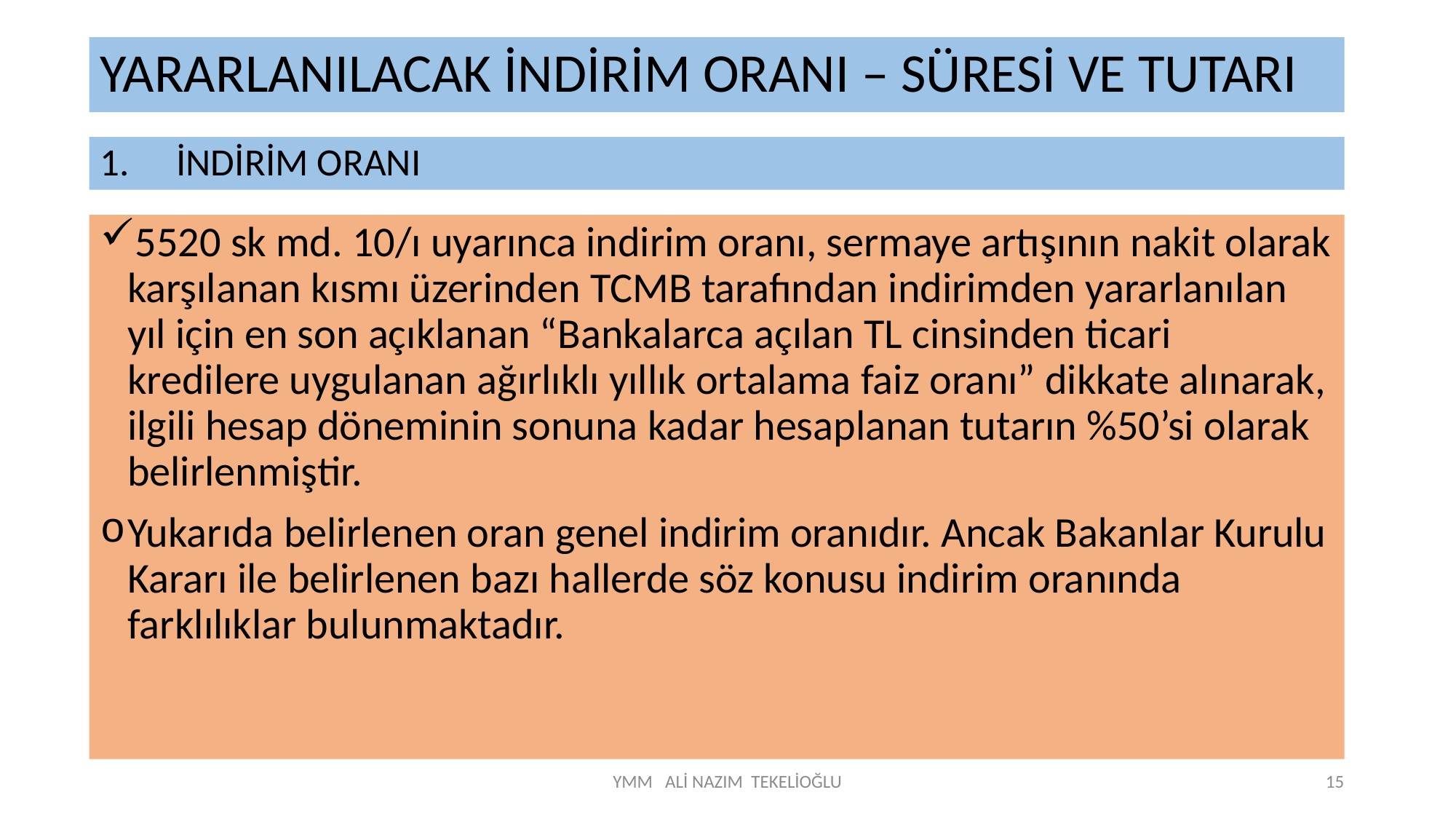

# YARARLANILACAK İNDİRİM ORANI – SÜRESİ VE TUTARI
İNDİRİM ORANI
5520 sk md. 10/ı uyarınca indirim oranı, sermaye artışının nakit olarak karşılanan kısmı üzerinden TCMB tarafından indirimden yararlanılan yıl için en son açıklanan “Bankalarca açılan TL cinsinden ticari kredilere uygulanan ağırlıklı yıllık ortalama faiz oranı” dikkate alınarak, ilgili hesap döneminin sonuna kadar hesaplanan tutarın %50’si olarak belirlenmiştir.
Yukarıda belirlenen oran genel indirim oranıdır. Ancak Bakanlar Kurulu Kararı ile belirlenen bazı hallerde söz konusu indirim oranında farklılıklar bulunmaktadır.
YMM   ALİ NAZIM  TEKELİOĞLU
15